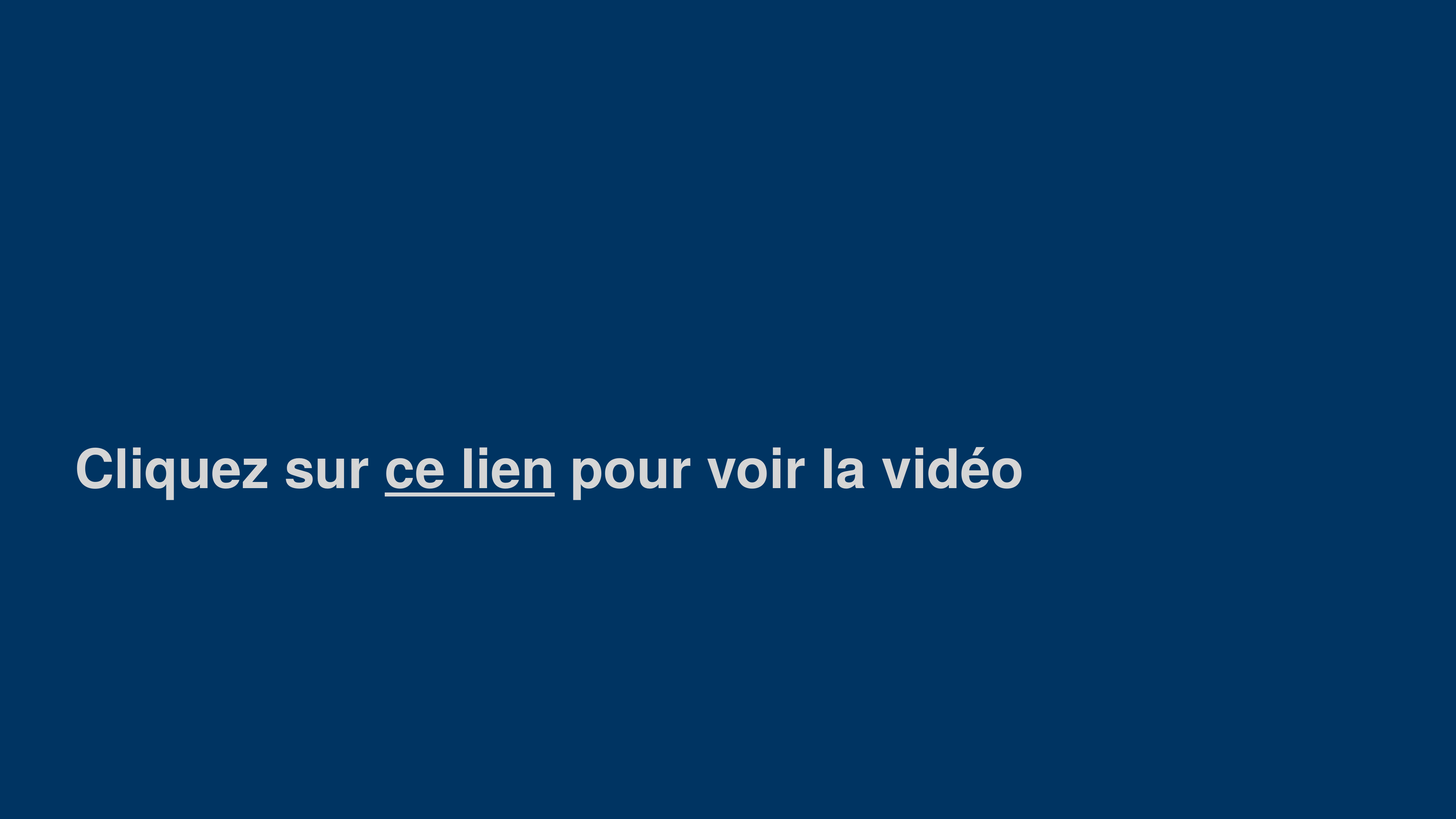

#
Cliquez sur ce lien pour voir la vidéo